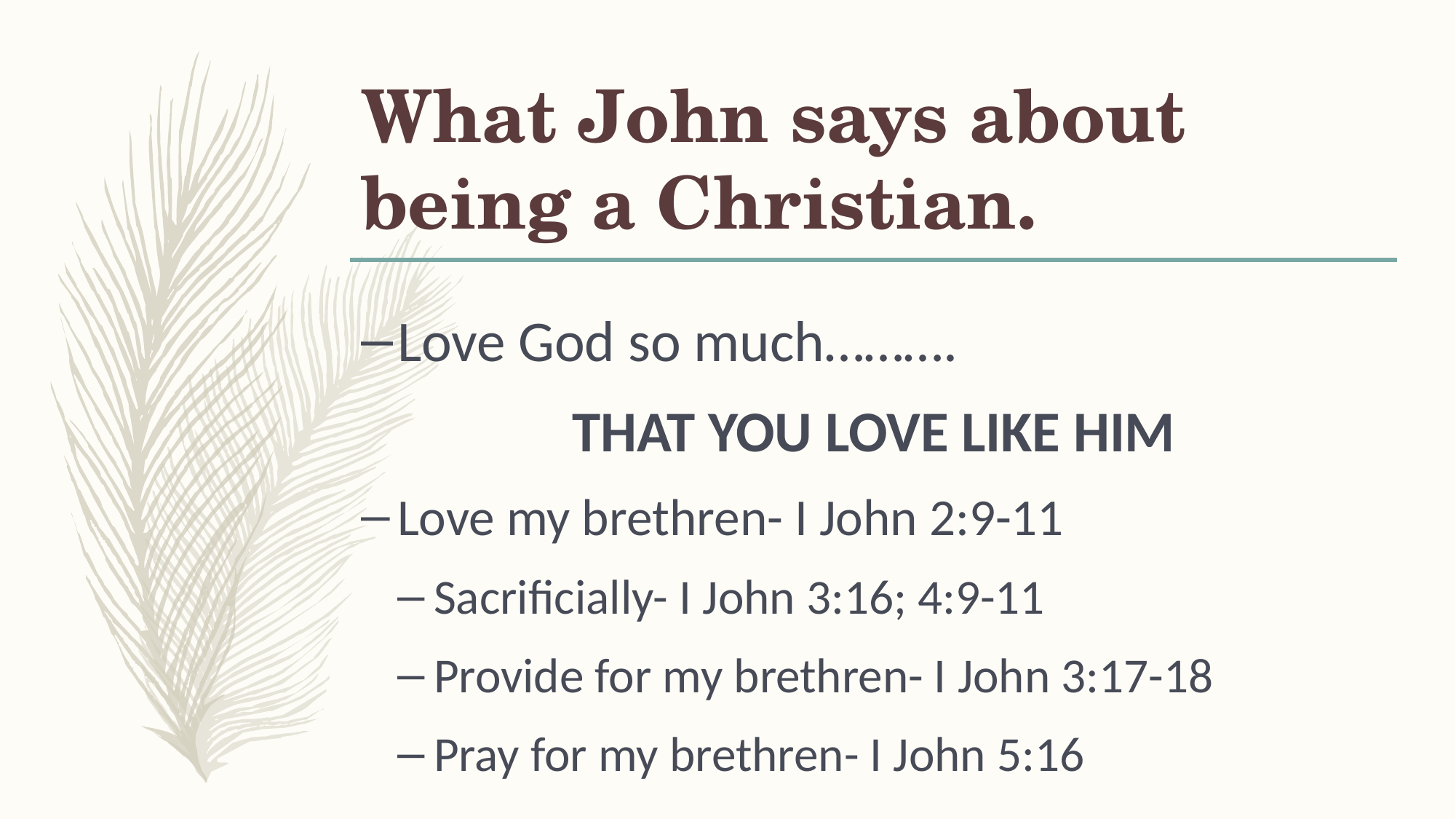

# What John says about being a Christian.
Love God so much……….
THAT YOU LOVE LIKE HIM
Love my brethren- I John 2:9-11
Sacrificially- I John 3:16; 4:9-11
Provide for my brethren- I John 3:17-18
Pray for my brethren- I John 5:16